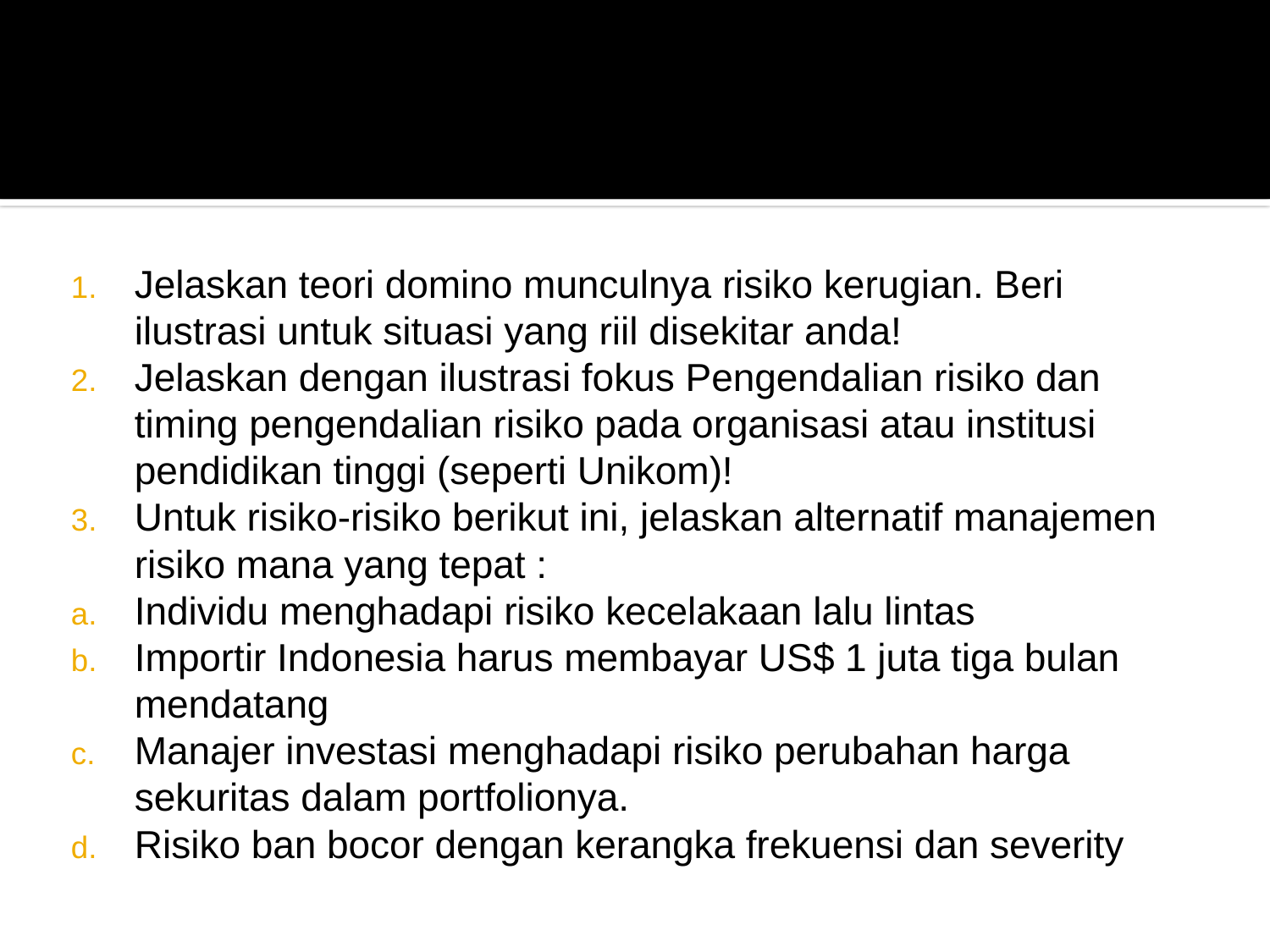

#
Jelaskan teori domino munculnya risiko kerugian. Beri ilustrasi untuk situasi yang riil disekitar anda!
Jelaskan dengan ilustrasi fokus Pengendalian risiko dan timing pengendalian risiko pada organisasi atau institusi pendidikan tinggi (seperti Unikom)!
Untuk risiko-risiko berikut ini, jelaskan alternatif manajemen risiko mana yang tepat :
Individu menghadapi risiko kecelakaan lalu lintas
Importir Indonesia harus membayar US$ 1 juta tiga bulan mendatang
Manajer investasi menghadapi risiko perubahan harga sekuritas dalam portfolionya.
Risiko ban bocor dengan kerangka frekuensi dan severity